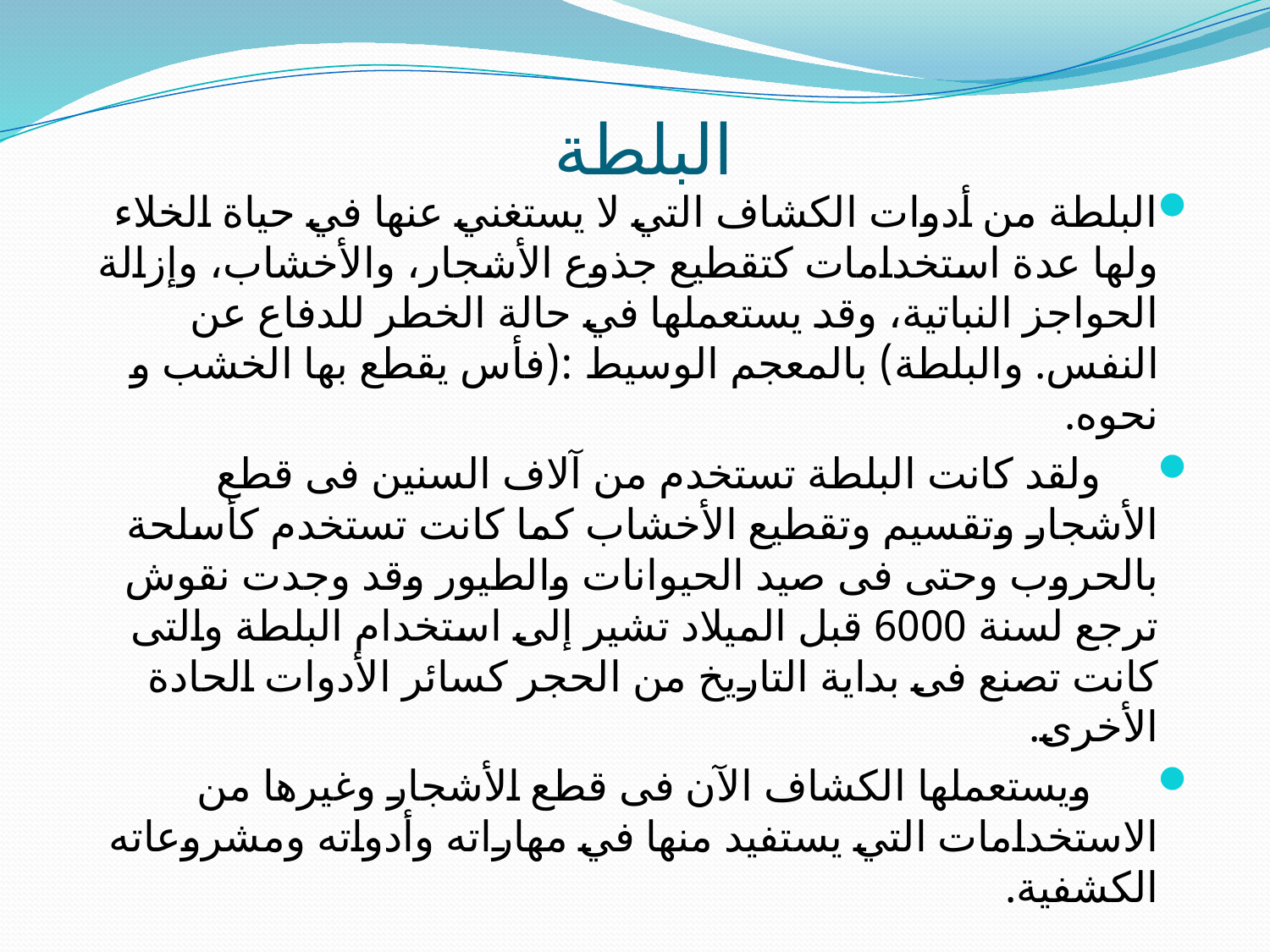

# البلطة
البلطة من أدوات الكشاف التي لا يستغني عنها في حياة الخلاء ولها عدة استخدامات كتقطيع جذوع الأشجار، والأخشاب، وإزالة الحواجز النباتية، وقد يستعملها في حالة الخطر للدفاع عن النفس. والبلطة) بالمعجم الوسيط :(فأس يقطع بها الخشب و نحوه.
     ولقد كانت البلطة تستخدم من آلاف السنين فى قطع الأشجار وتقسيم وتقطيع الأخشاب كما كانت تستخدم كأسلحة بالحروب وحتى فى صيد الحيوانات والطيور وقد وجدت نقوش ترجع لسنة 6000 قبل الميلاد تشير إلى استخدام البلطة والتى كانت تصنع فى بداية التاريخ من الحجر كسائر الأدوات الحادة الأخرى.
      ويستعملها الكشاف الآن فى قطع الأشجار وغيرها من الاستخدامات التي يستفيد منها في مهاراته وأدواته ومشروعاته الكشفية.